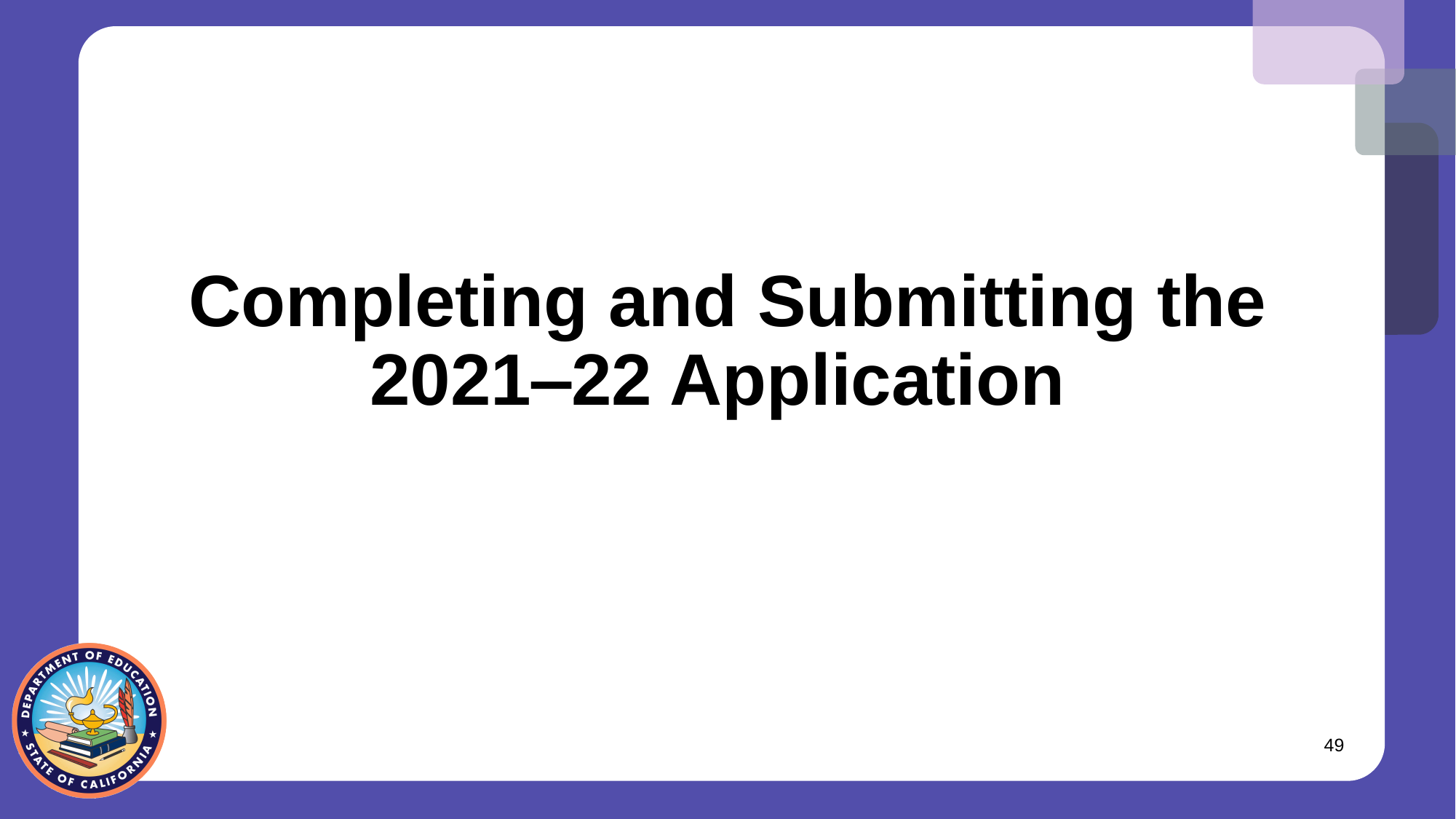

# Completing and Submitting the 2021‒22 Application
49